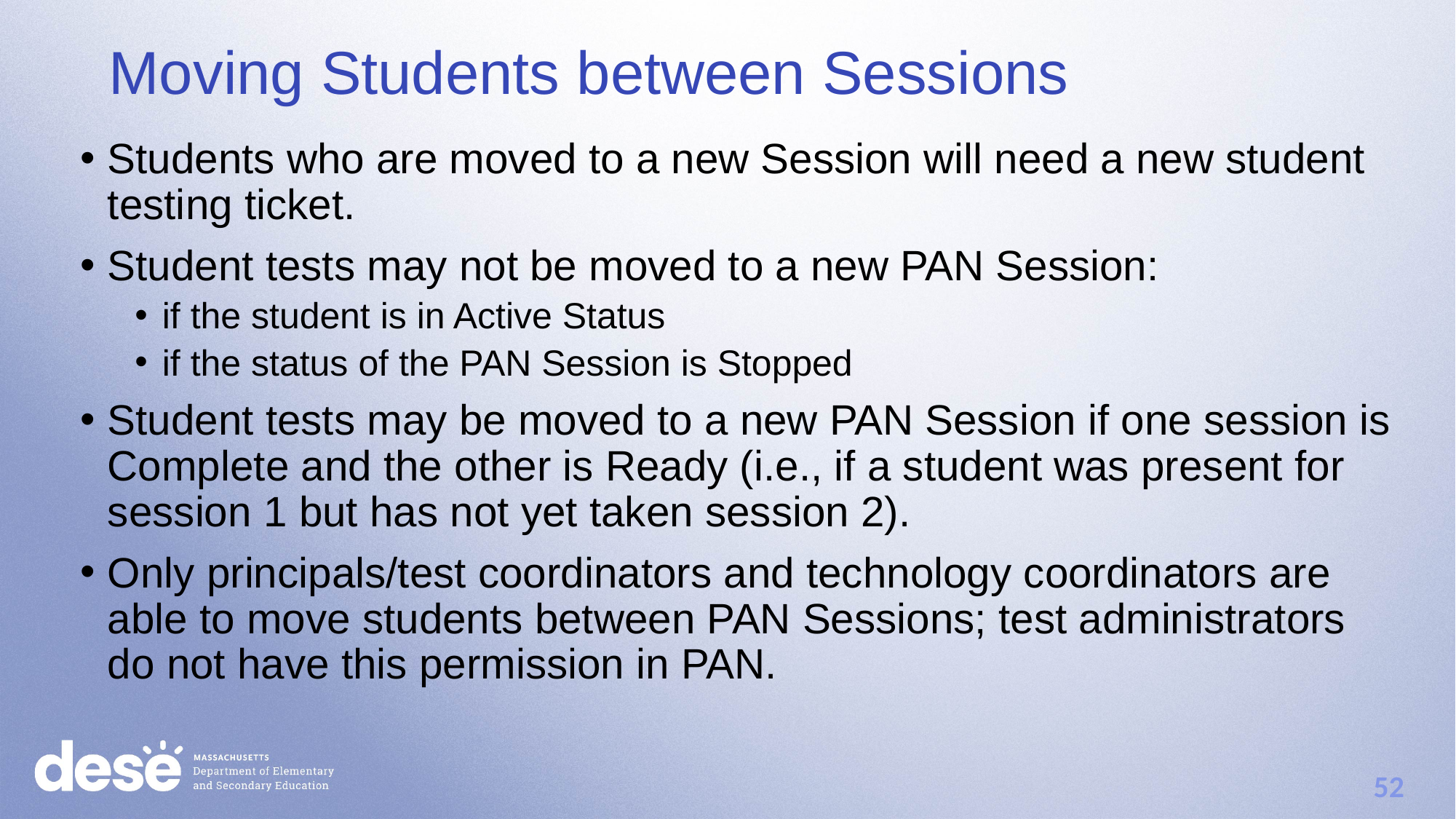

Moving Students between Sessions
Students who are moved to a new Session will need a new student testing ticket.
Student tests may not be moved to a new PAN Session:
if the student is in Active Status
if the status of the PAN Session is Stopped
Student tests may be moved to a new PAN Session if one session is Complete and the other is Ready (i.e., if a student was present for session 1 but has not yet taken session 2).
Only principals/test coordinators and technology coordinators are able to move students between PAN Sessions; test administrators do not have this permission in PAN.